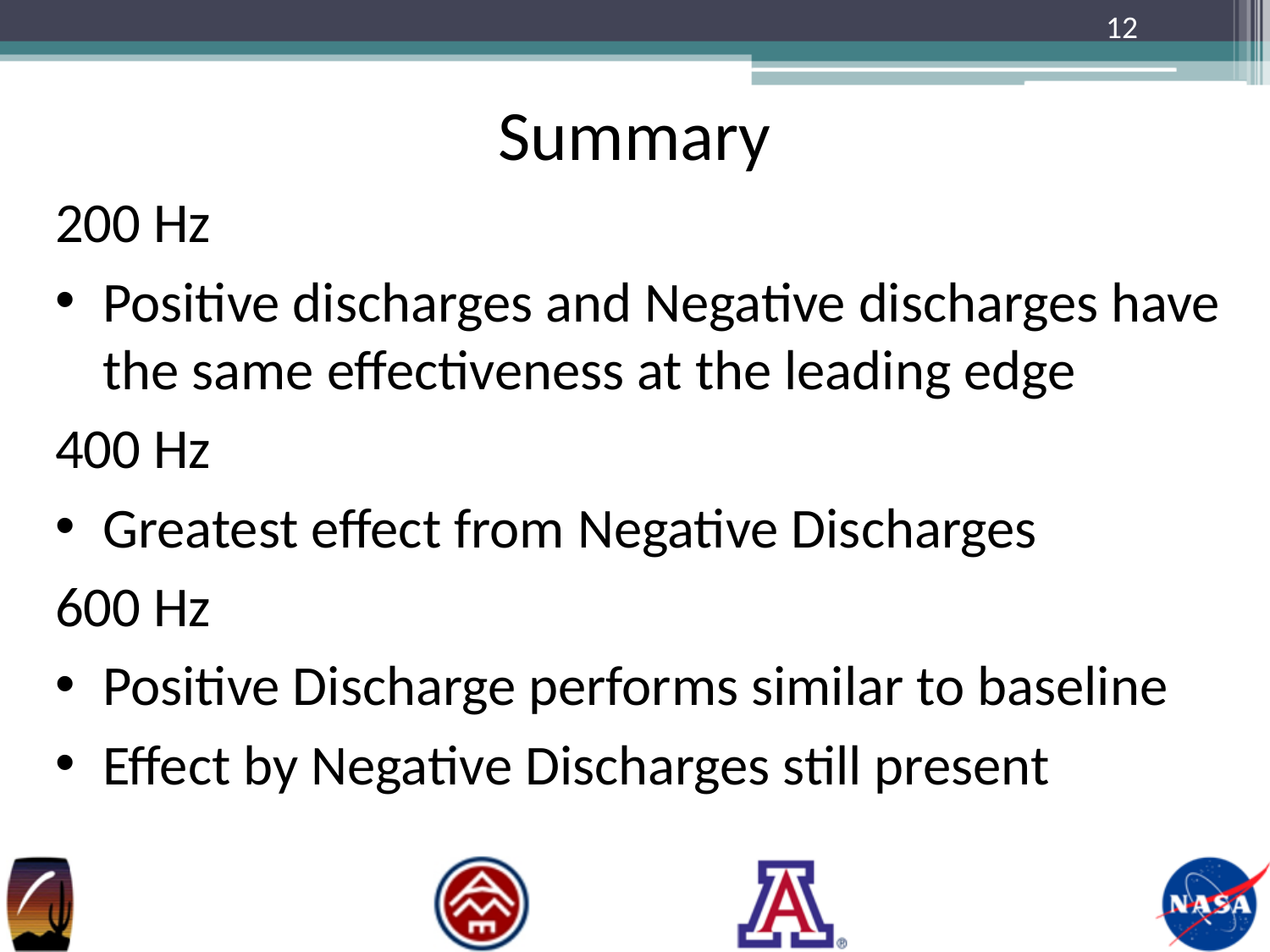

12
# Summary
200 Hz
Positive discharges and Negative discharges have the same effectiveness at the leading edge
400 Hz
Greatest effect from Negative Discharges
600 Hz
Positive Discharge performs similar to baseline
Effect by Negative Discharges still present